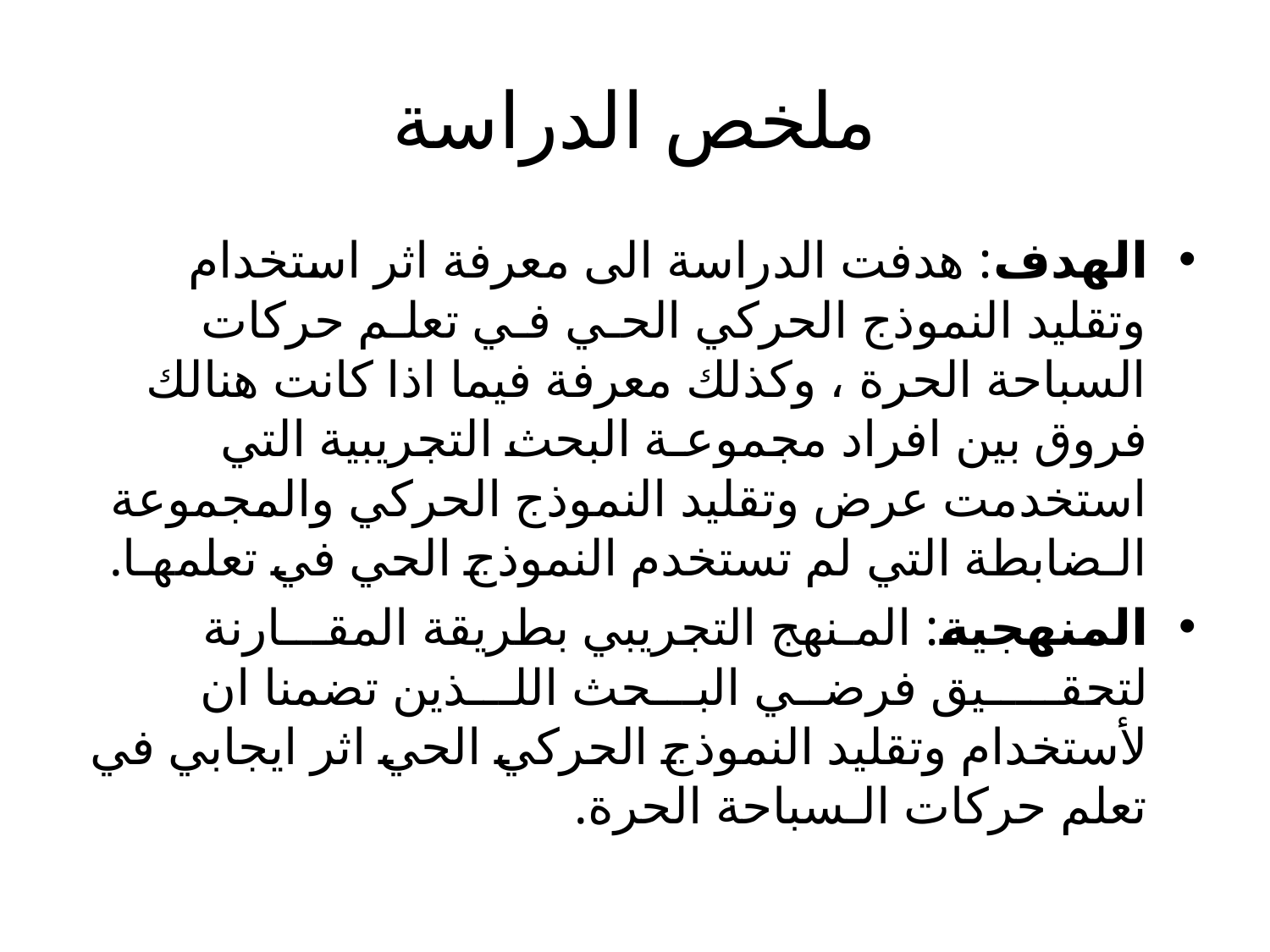

# ملخص الدراسة
الهدف: هدفت الدراسة الى معرفة اثر استخدام وتقليد النموذج الحركي الحـي فـي تعلـم حركات السباحة الحرة ، وكذلك معرفة فيما اذا كانت هنالك فروق بين افراد مجموعـة البحث التجريبية التي استخدمت عرض وتقليد النموذج الحركي والمجموعة الـضابطة التي لم تستخدم النموذج الحي في تعلمهـا.
المنهجية: المـنهج التجريبي بطريقة المقـــارنة لتحقـــــيق فرضــي البـــحث اللـــذين تضمنا ان لأستخدام وتقليد النموذج الحركي الحي اثر ايجابي في تعلم حركات الـسباحة الحرة.